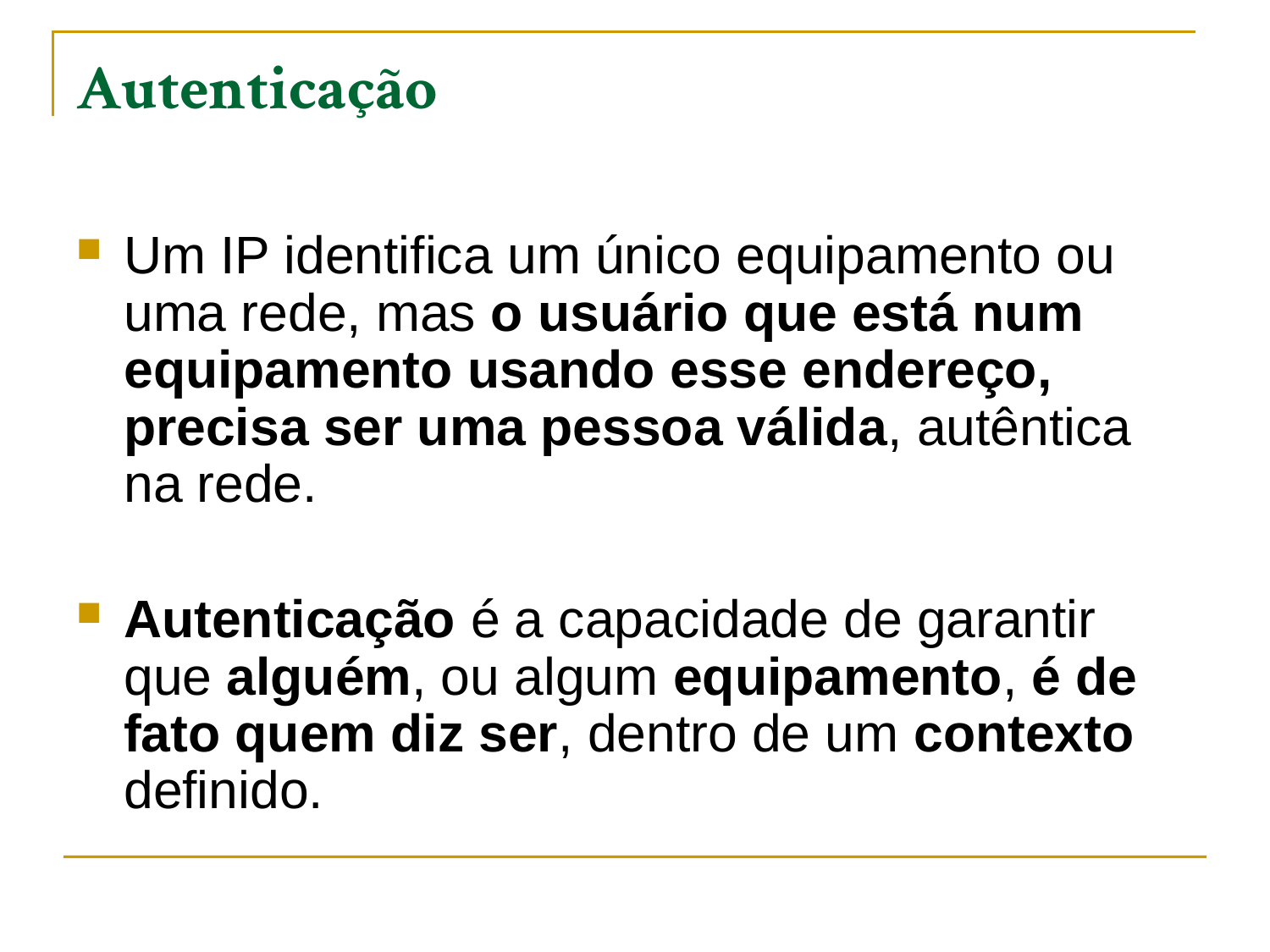

# Autenticação
Um IP identifica um único equipamento ou uma rede, mas o usuário que está num equipamento usando esse endereço, precisa ser uma pessoa válida, autêntica na rede.

Autenticação é a capacidade de garantir que alguém, ou algum equipamento, é de fato quem diz ser, dentro de um contexto definido.